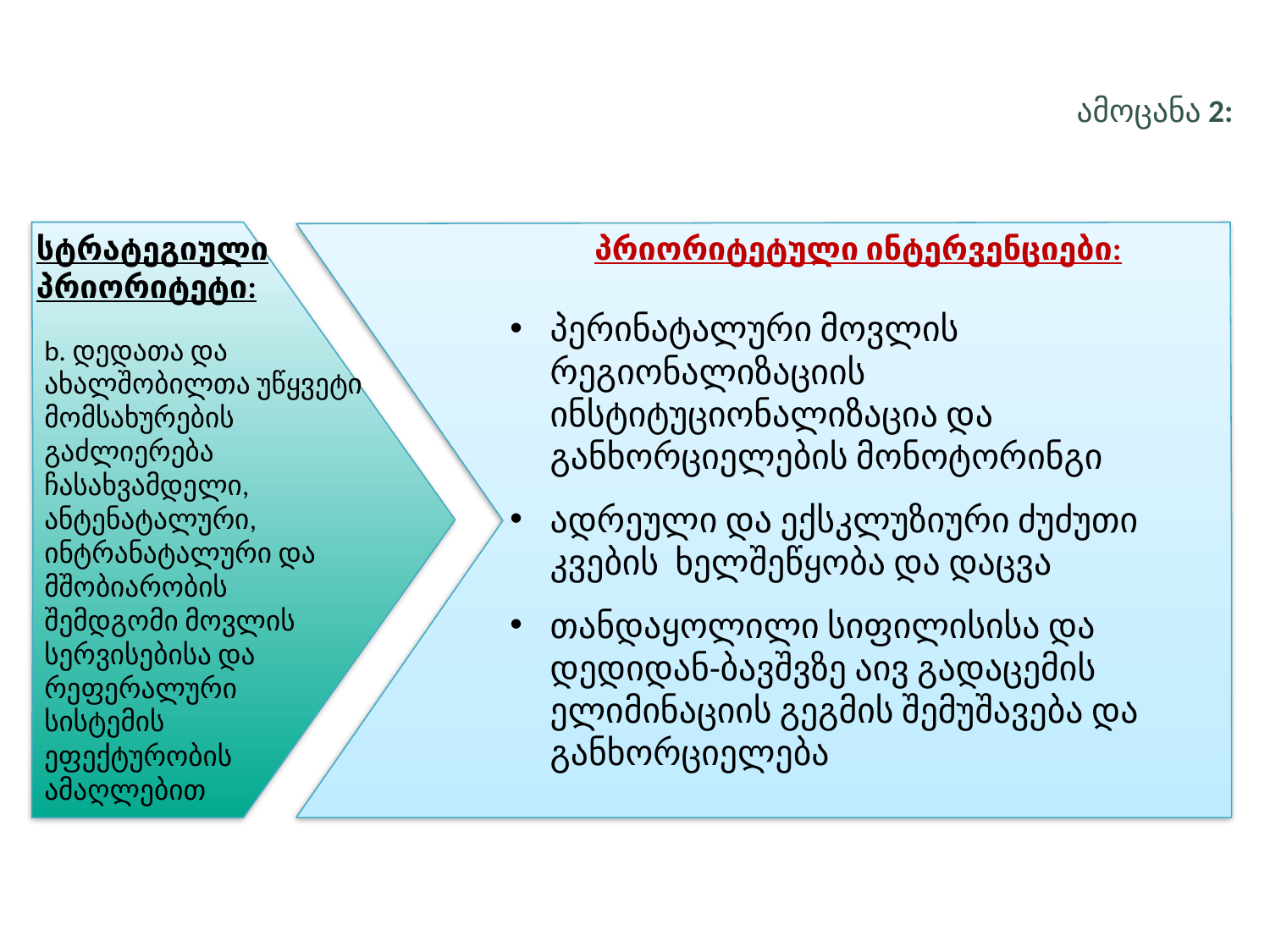

ამოცანა 2:
სტრატეგიული პრიორიტეტი:

პრიორიტეტული ინტერვენციები:
პერინატალური მოვლის რეგიონალიზაციის ინსტიტუციონალიზაცია და განხორციელების მონოტორინგი
ადრეული და ექსკლუზიური ძუძუთი კვების  ხელშეწყობა და დაცვა
თანდაყოლილი სიფილისისა და დედიდან-ბავშვზე აივ გადაცემის ელიმინაციის გეგმის შემუშავება და განხორციელება
b. დედათა და ახალშობილთა უწყვეტი მომსახურების გაძლიერება ჩასახვამდელი, ანტენატალური, ინტრანატალური და მშობიარობის შემდგომი მოვლის სერვისებისა და რეფერალური
სისტემის
ეფექტურობის ამაღლებით